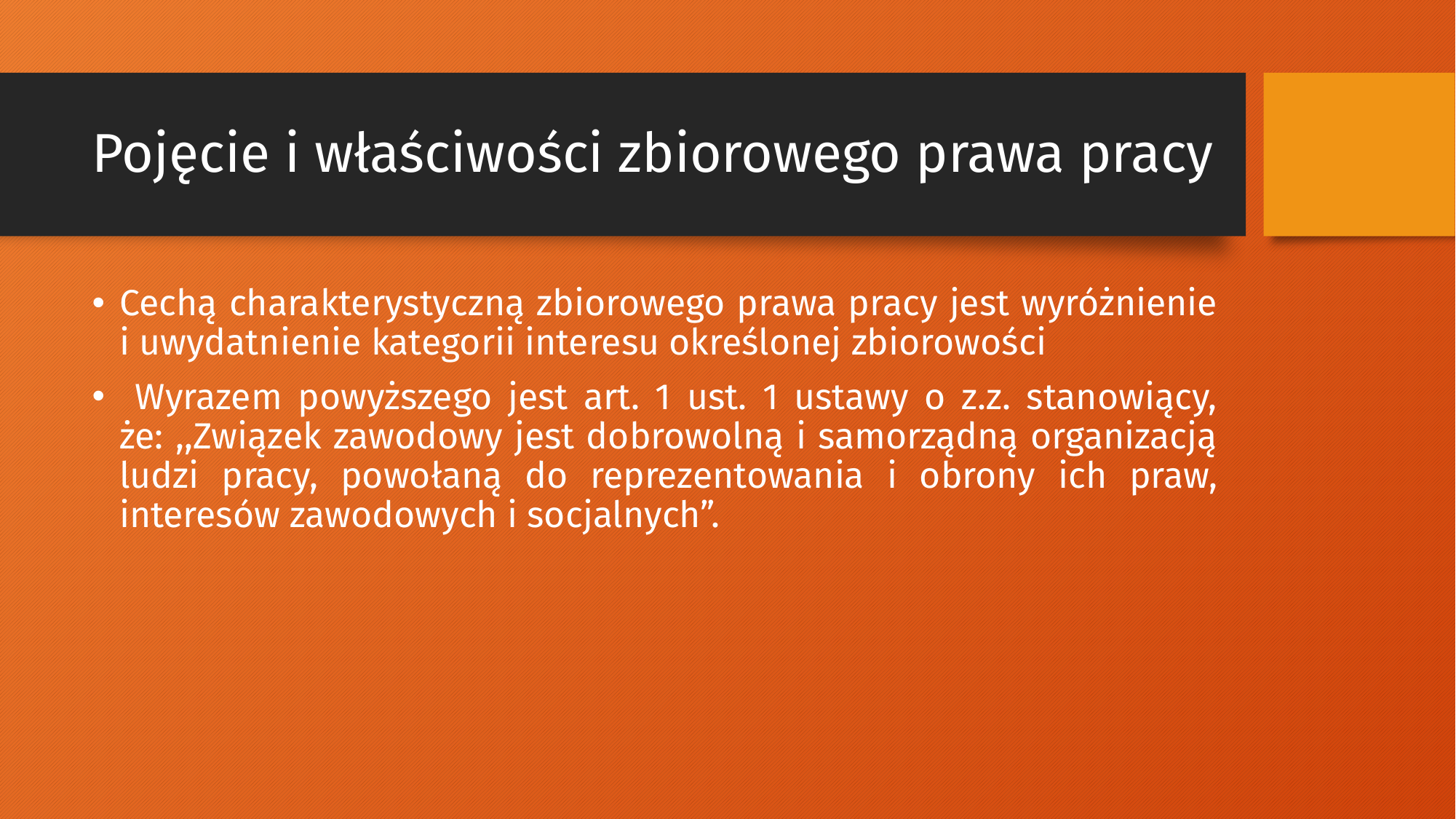

# Pojęcie i właściwości zbiorowego prawa pracy
Cechą charakterystyczną zbiorowego prawa pracy jest wyróżnienie i uwydatnienie kategorii interesu określonej zbiorowości
 Wyrazem powyższego jest art. 1 ust. 1 ustawy o z.z. stanowiący, że: ,,Związek zawodowy jest dobrowolną i samorządną organizacją ludzi pracy, powołaną do reprezentowania i obrony ich praw, interesów zawodowych i socjalnych”.